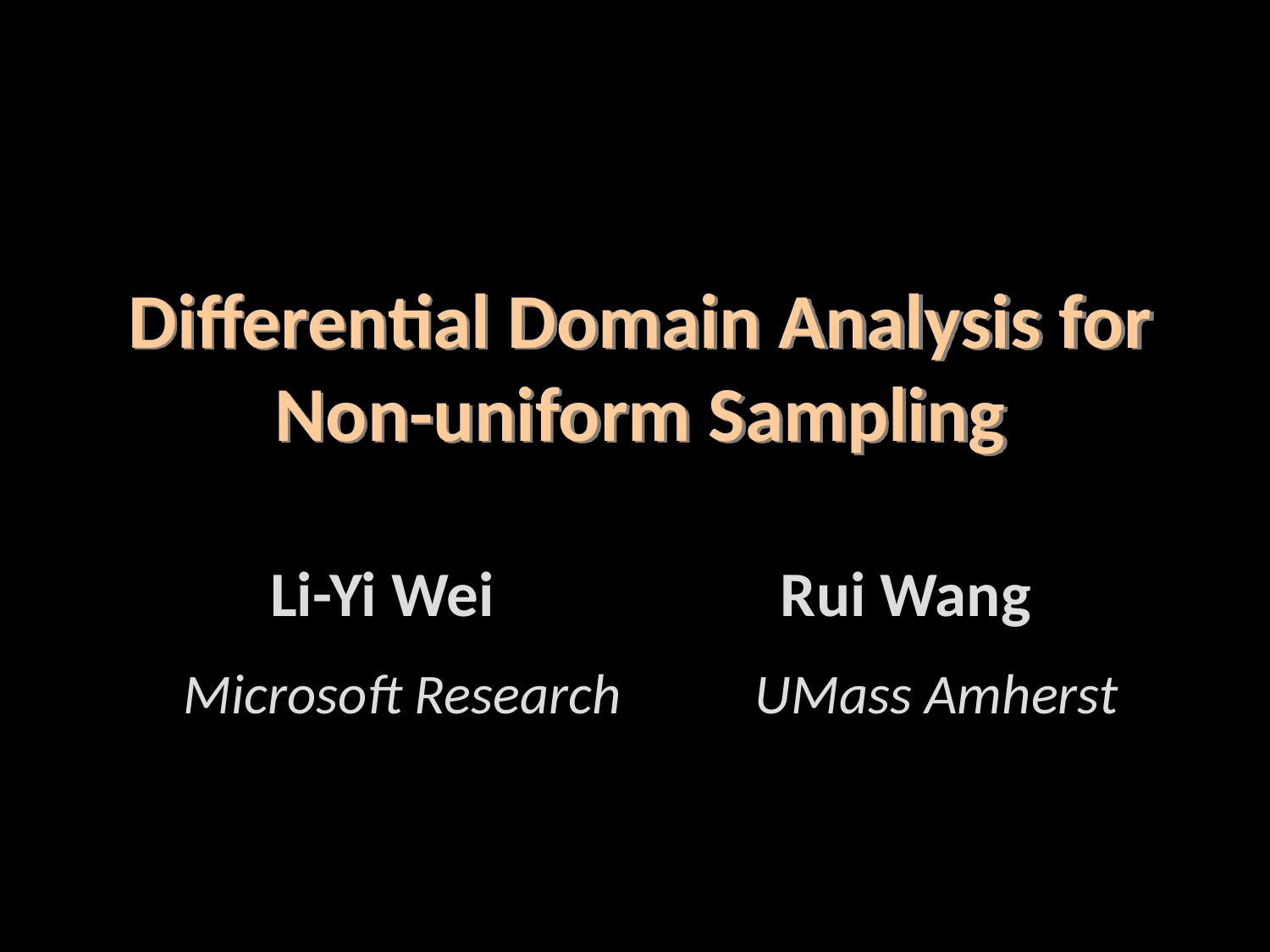

# Differential Domain Analysis for Non-uniform Sampling
Li-Yi Wei		         Rui Wang
Microsoft Research	     UMass Amherst